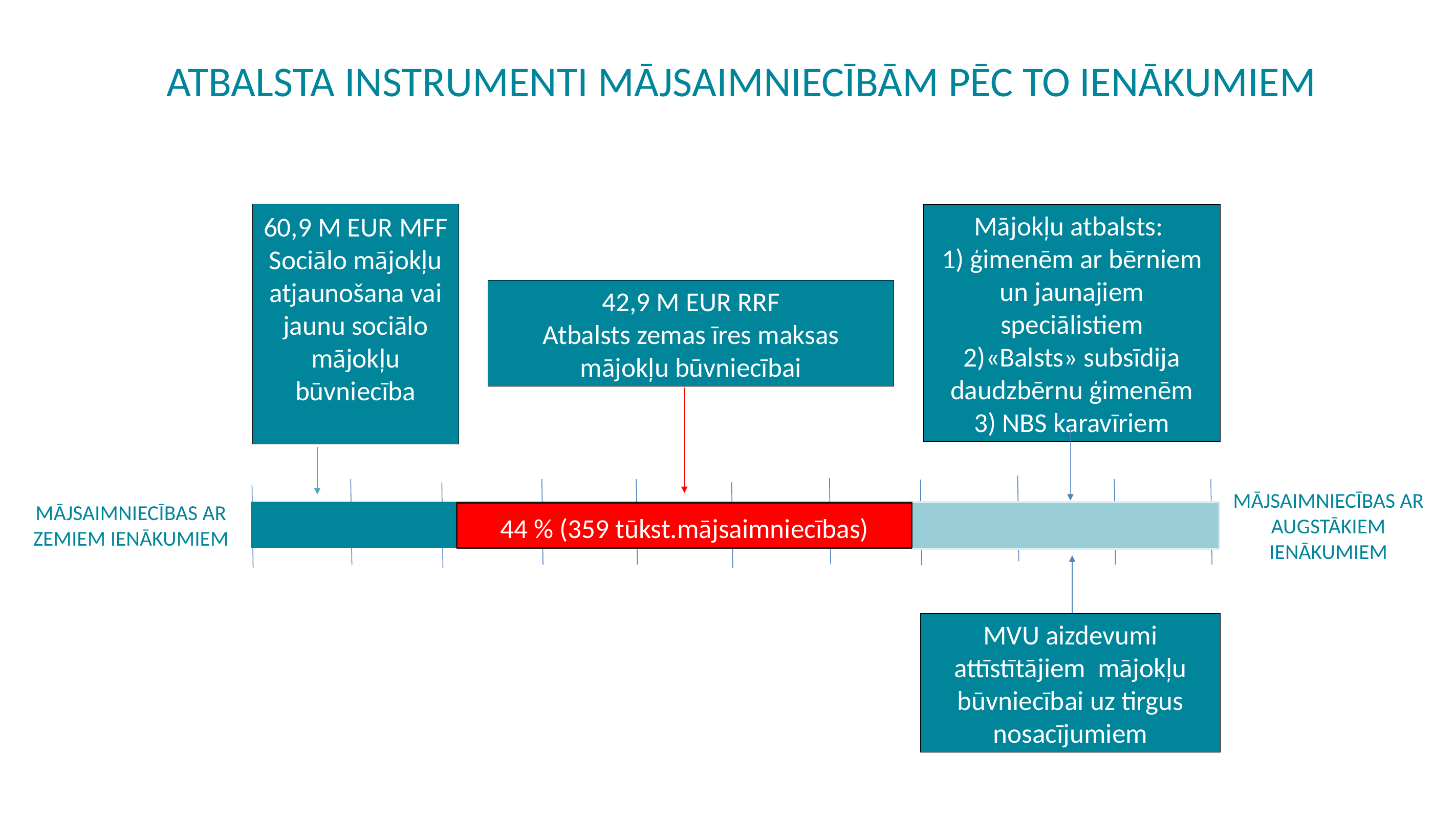

ATBALSTA INSTRUMENTI MĀJSAIMNIECĪBĀM PĒC TO IENĀKUMIEM
60,9 M EUR MFF
Sociālo mājokļu atjaunošana vai jaunu sociālo mājokļu būvniecība

Mājokļu atbalsts:
1) ģimenēm ar bērniem un jaunajiem speciālistiem
2)«Balsts» subsīdija daudzbērnu ģimenēm
3) NBS karavīriem
42,9 M EUR RRF
Atbalsts zemas īres maksas mājokļu būvniecībai
100%
0%

MĀJSAIMNIECĪBAS AR AUGSTĀKIEM IENĀKUMIEM

44 % (359 tūkst.mājsaimniecības)
MVU aizdevumi attīstītājiem  mājokļu būvniecībai uz tirgus nosacījumiem
MĀJSAIMNIECĪBAS AR ZEMIEM IENĀKUMIEM
Avots: OECD Pētījums par mājokļu pieejamību Latvijā 2020. gadā